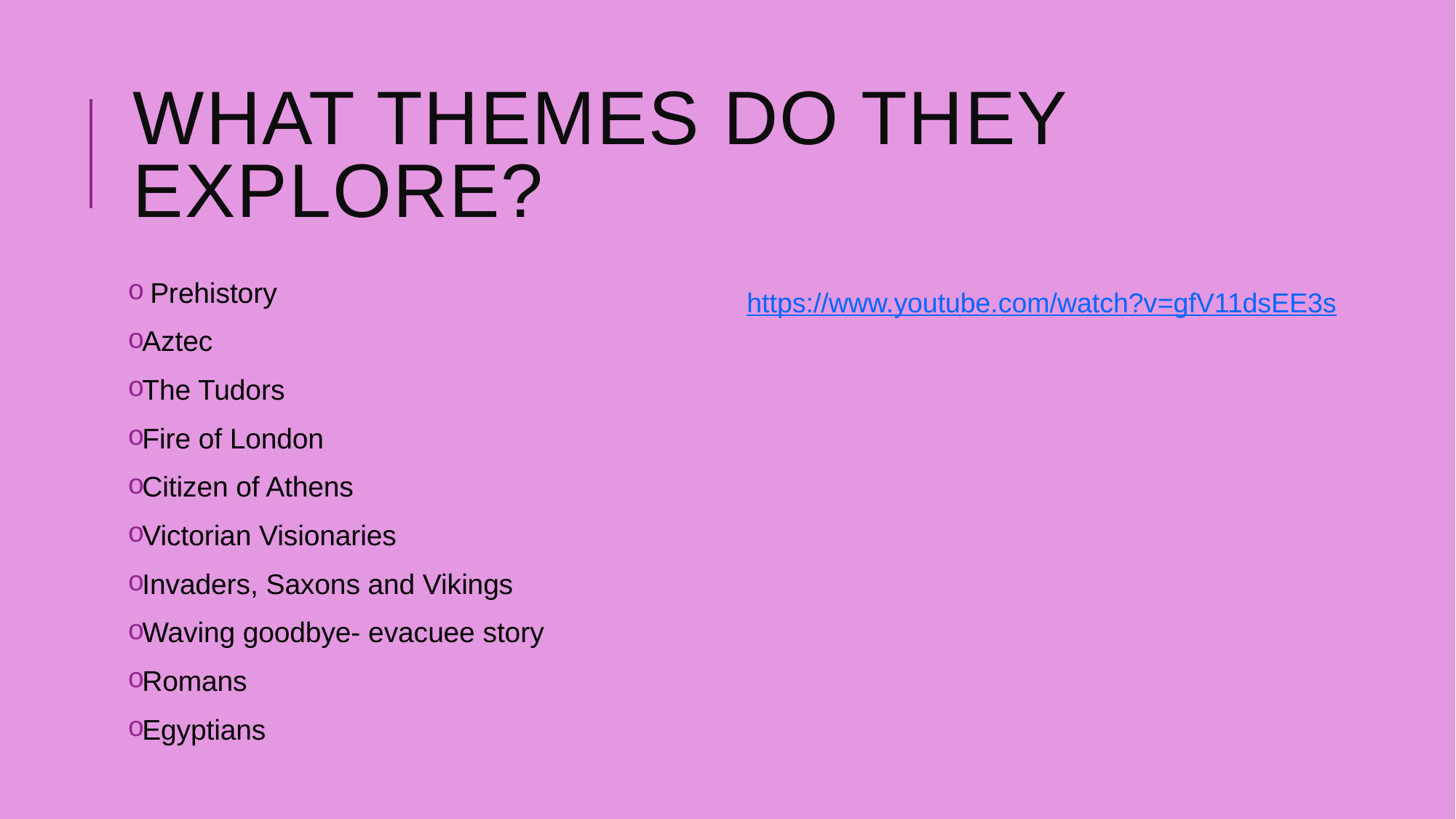

# What themes do they explore?
 Prehistory
Aztec
The Tudors
Fire of London
Citizen of Athens
Victorian Visionaries
Invaders, Saxons and Vikings
Waving goodbye- evacuee story
Romans
Egyptians

https://www.youtube.com/watch?v=gfV11dsEE3s